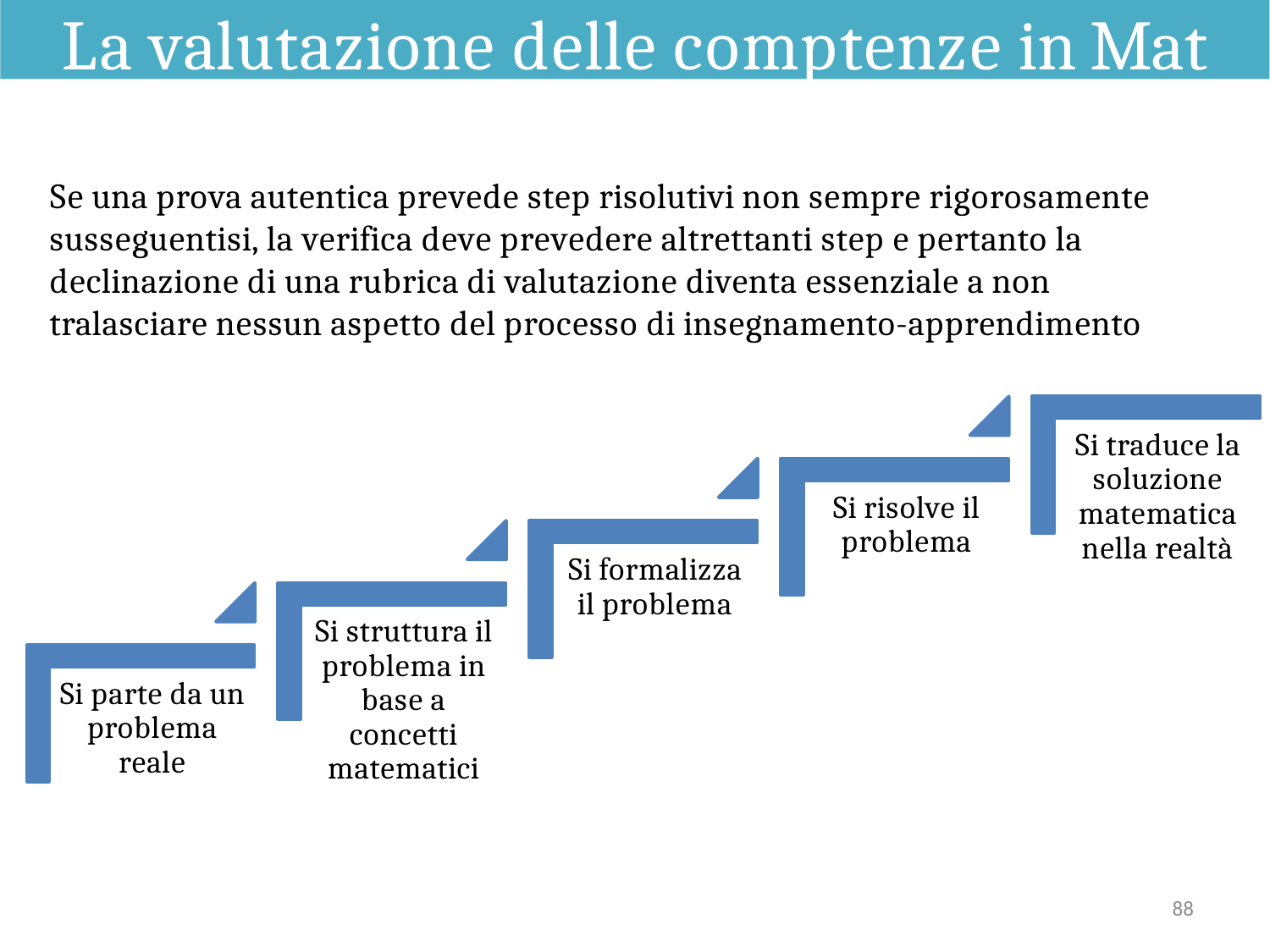

La valutazione delle comptenze in Mat
Se una prova autentica prevede step risolutivi non sempre rigorosamente susseguentisi, la verifica deve prevedere altrettanti step e pertanto la declinazione di una rubrica di valutazione diventa essenziale a non tralasciare nessun aspetto del processo di insegnamento-apprendimento
Si parte da un problema reale
Si struttura il problema in base a concetti matematici
Si formalizza il problema
Si risolve il problema
Si traduce la soluzione matematica nella realtà
88